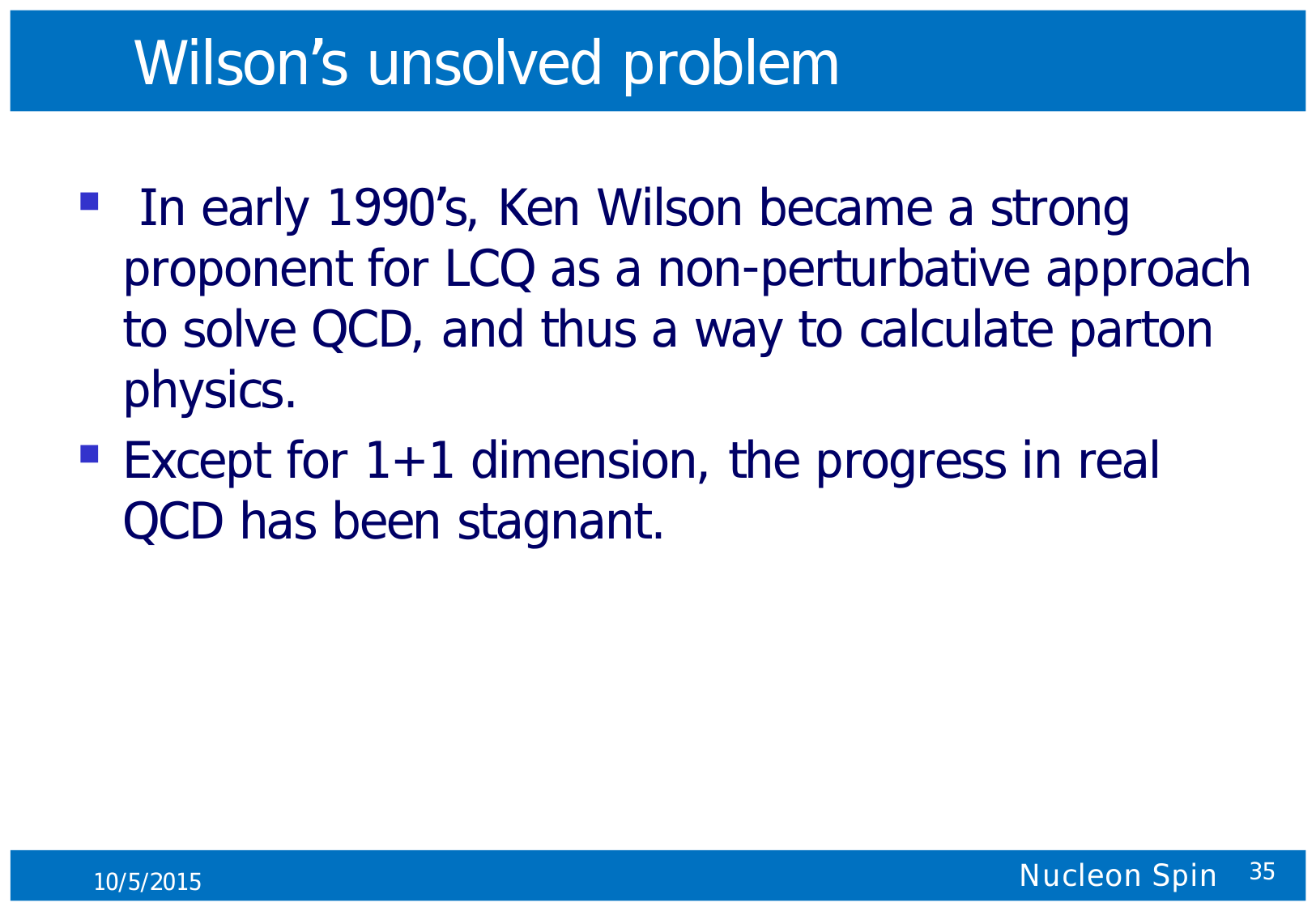

# Wilson’s unsolved problem
 In early 1990’s, Ken Wilson became a strong proponent for LCQ as a non-perturbative approach to solve QCD, and thus a way to calculate parton physics.
Except for 1+1 dimension, the progress in real QCD has been stagnant.

35
10/5/2015